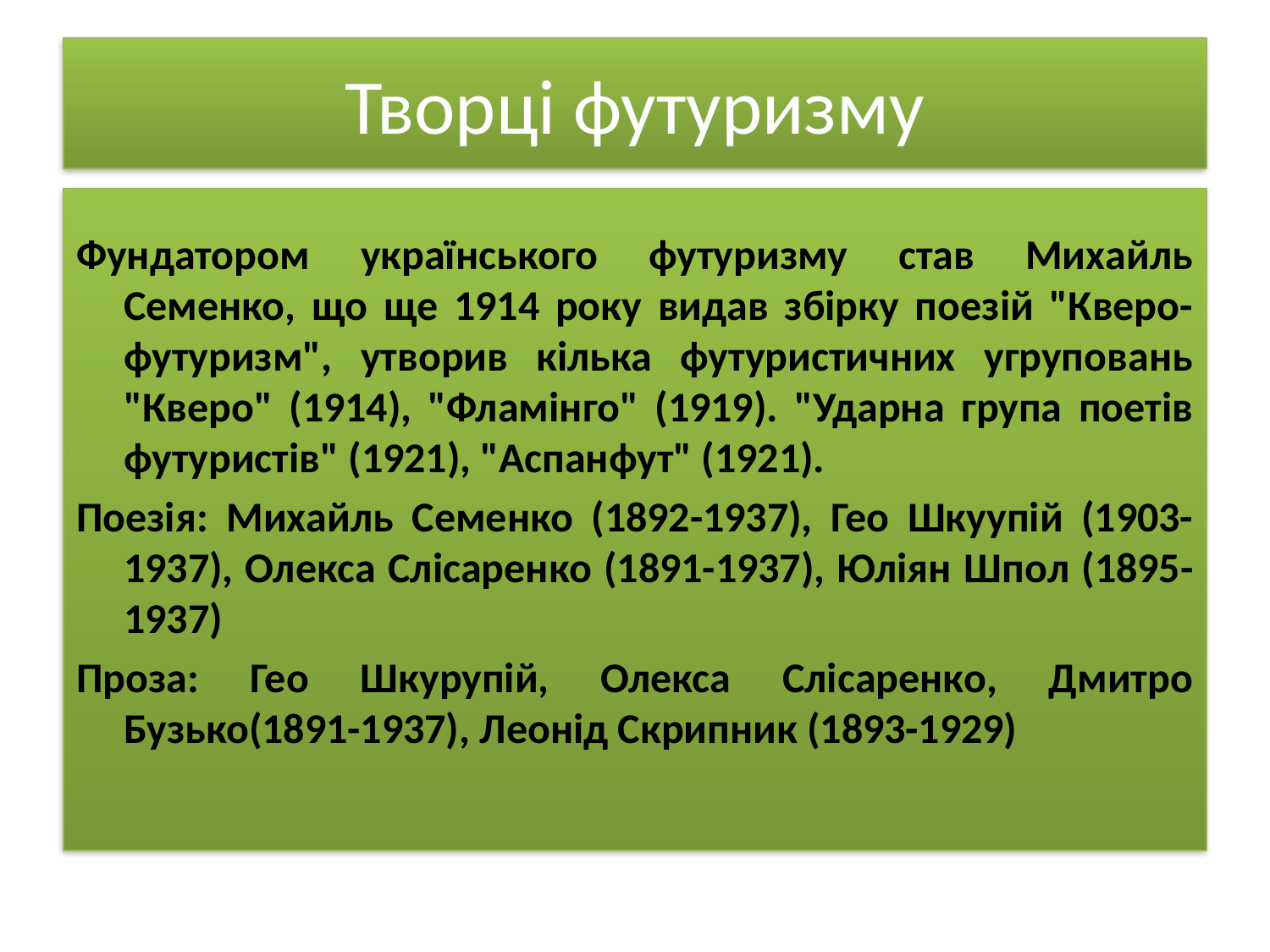

# Творці футуризму
Фундатором українського футуризму став Михайль Семенко, що ще 1914 року видав збірку поезій "Кверо-футуризм", утворив кілька футуристичних угруповань "Кверо" (1914), "Фламінго" (1919). "Ударна група поетів футуристів" (1921), "Аспанфут" (1921).
Поезія: Михайль Семенко (1892-1937), Гео Шкуупій (1903-1937), Олекса Слісаренко (1891-1937), Юліян Шпол (1895-1937)
Проза: Гео Шкурупій, Олекса Слісаренко, Дмитро Бузько(1891-1937), Леонід Скрипник (1893-1929)